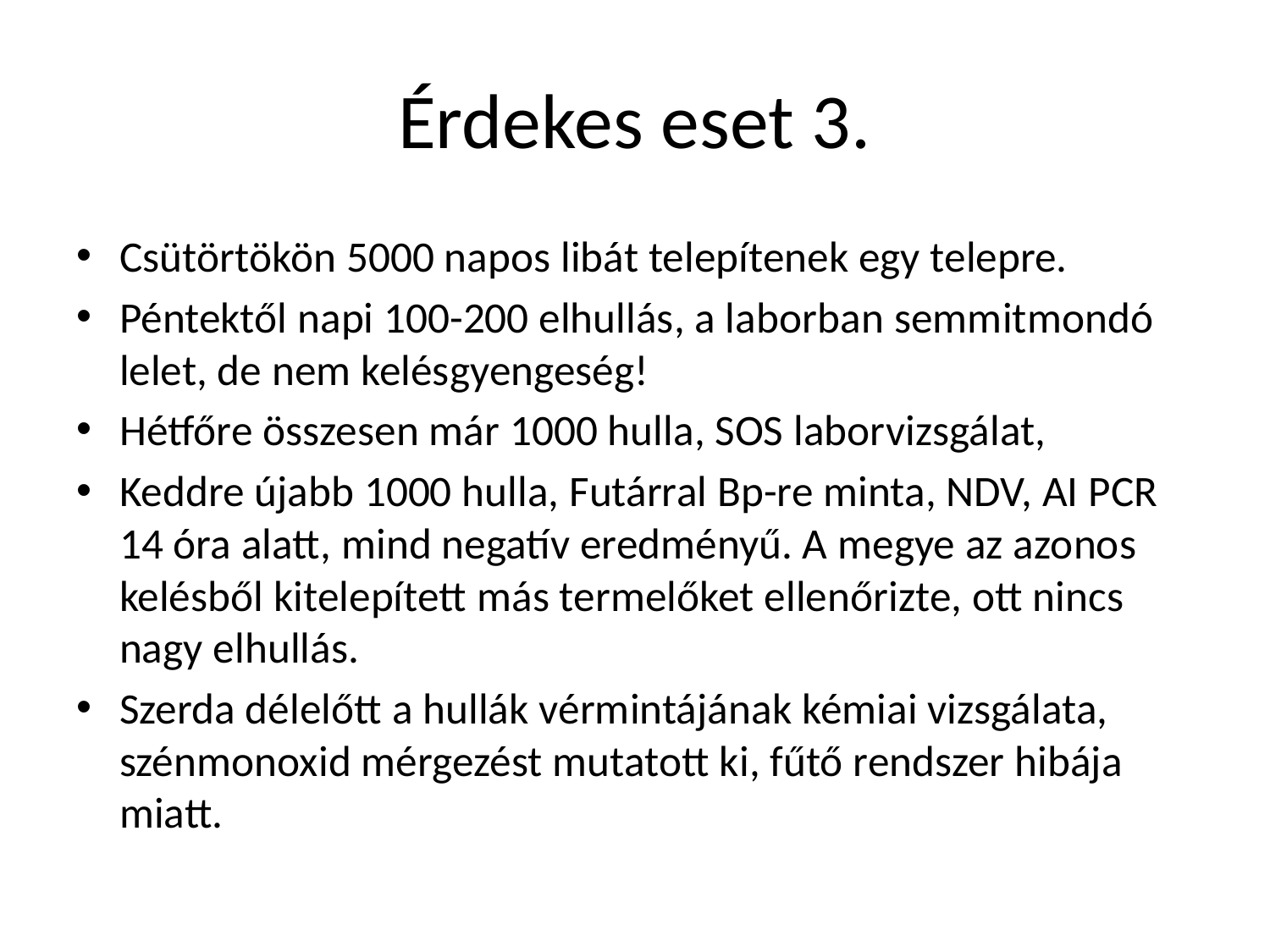

# Érdekes eset 3.
Csütörtökön 5000 napos libát telepítenek egy telepre.
Péntektől napi 100-200 elhullás, a laborban semmitmondó lelet, de nem kelésgyengeség!
Hétfőre összesen már 1000 hulla, SOS laborvizsgálat,
Keddre újabb 1000 hulla, Futárral Bp-re minta, NDV, AI PCR 14 óra alatt, mind negatív eredményű. A megye az azonos kelésből kitelepített más termelőket ellenőrizte, ott nincs nagy elhullás.
Szerda délelőtt a hullák vérmintájának kémiai vizsgálata, szénmonoxid mérgezést mutatott ki, fűtő rendszer hibája miatt.